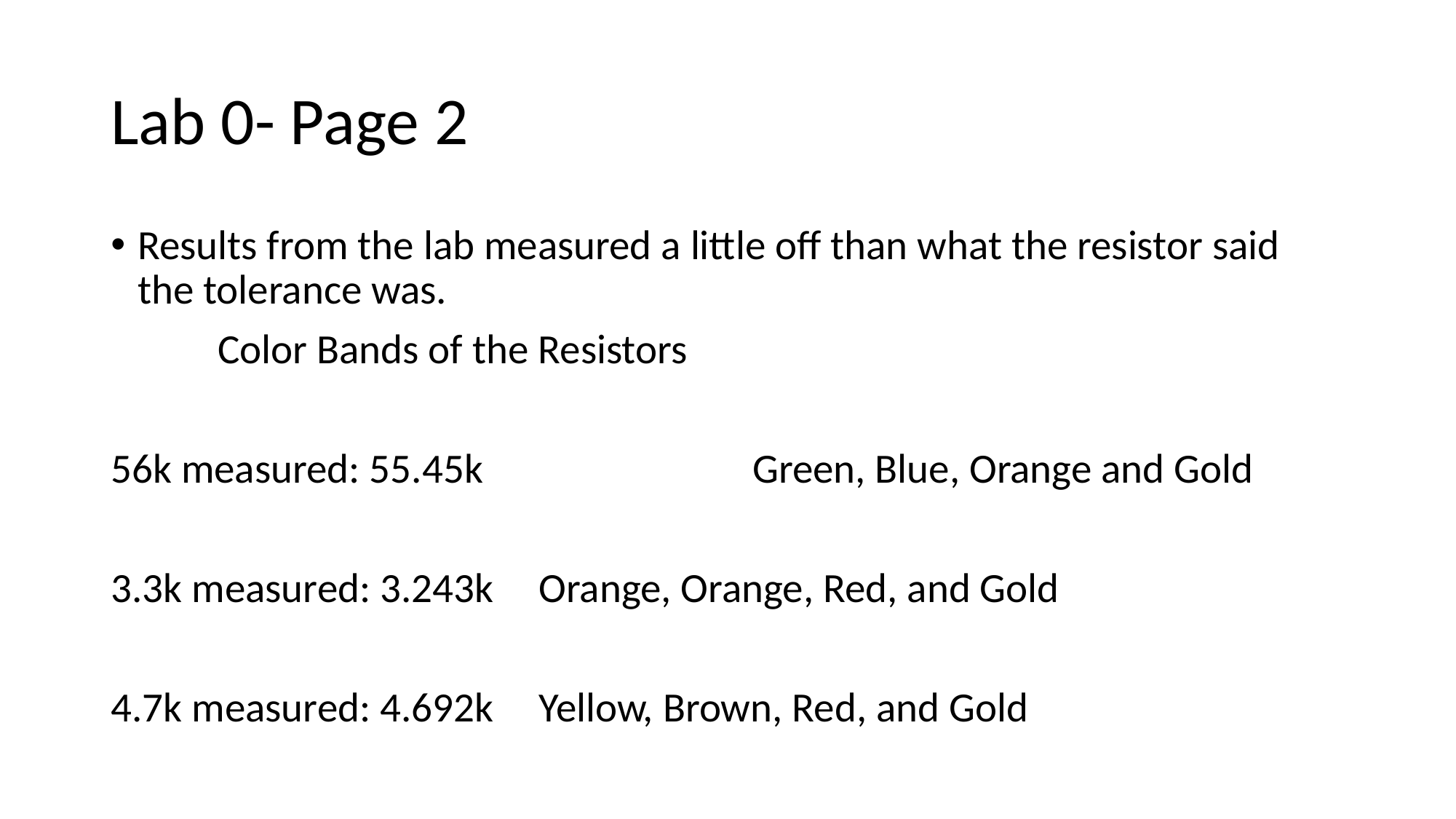

# Lab 0- Page 2
Results from the lab measured a little off than what the resistor said the tolerance was.
						Color Bands of the Resistors

56k measured: 55.45k       		Green, Blue, Orange and Gold

3.3k measured: 3.243k			Orange, Orange, Red, and Gold

4.7k measured: 4.692k			Yellow, Brown, Red, and Gold